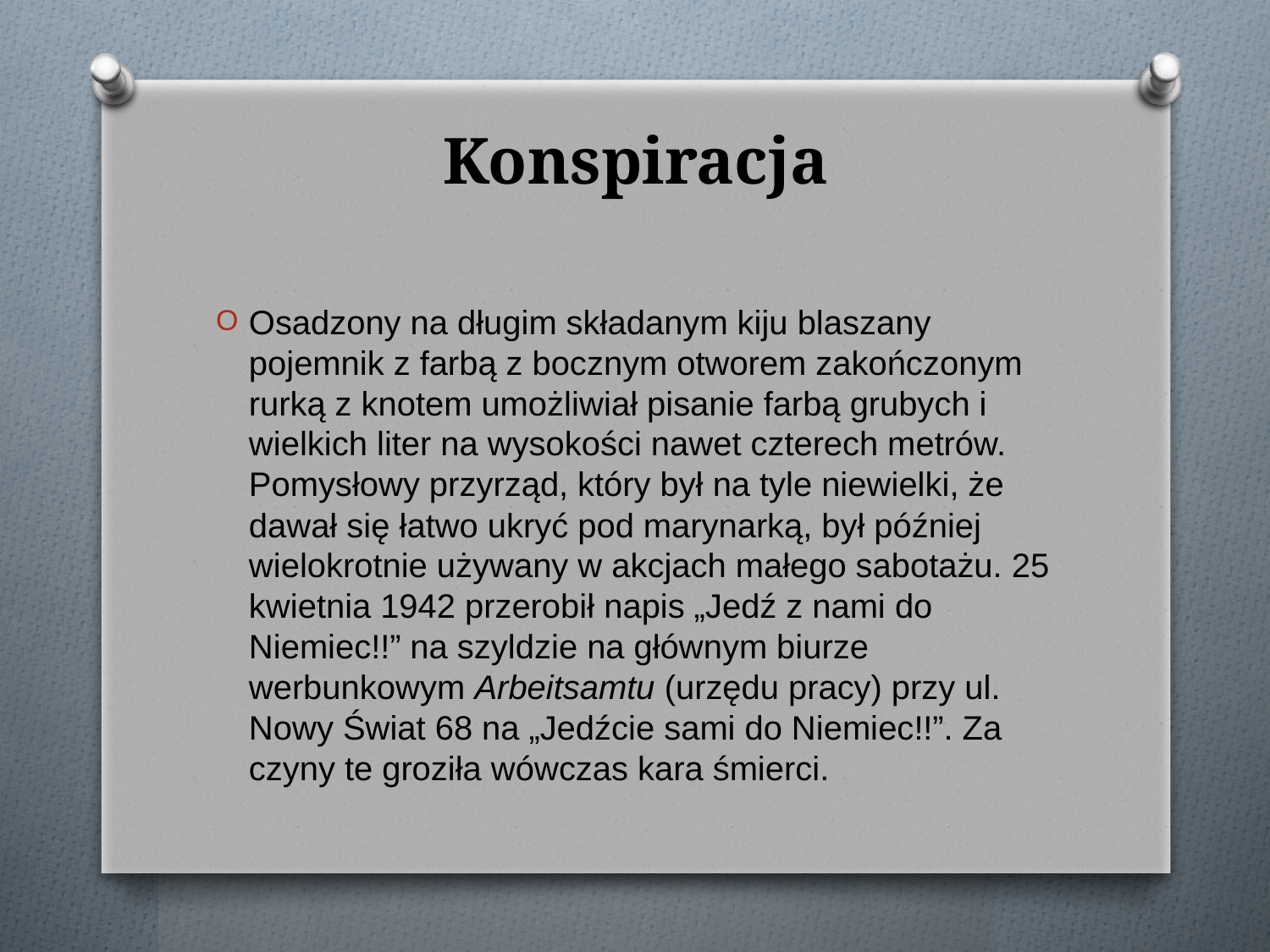

# Konspiracja
Osadzony na długim składanym kiju blaszany pojemnik z farbą z bocznym otworem zakończonym rurką z knotem umożliwiał pisanie farbą grubych i wielkich liter na wysokości nawet czterech metrów. Pomysłowy przyrząd, który był na tyle niewielki, że dawał się łatwo ukryć pod marynarką, był później wielokrotnie używany w akcjach małego sabotażu. 25 kwietnia 1942 przerobił napis „Jedź z nami do Niemiec!!” na szyldzie na głównym biurze werbunkowym Arbeitsamtu (urzędu pracy) przy ul. Nowy Świat 68 na „Jedźcie sami do Niemiec!!”. Za czyny te groziła wówczas kara śmierci.